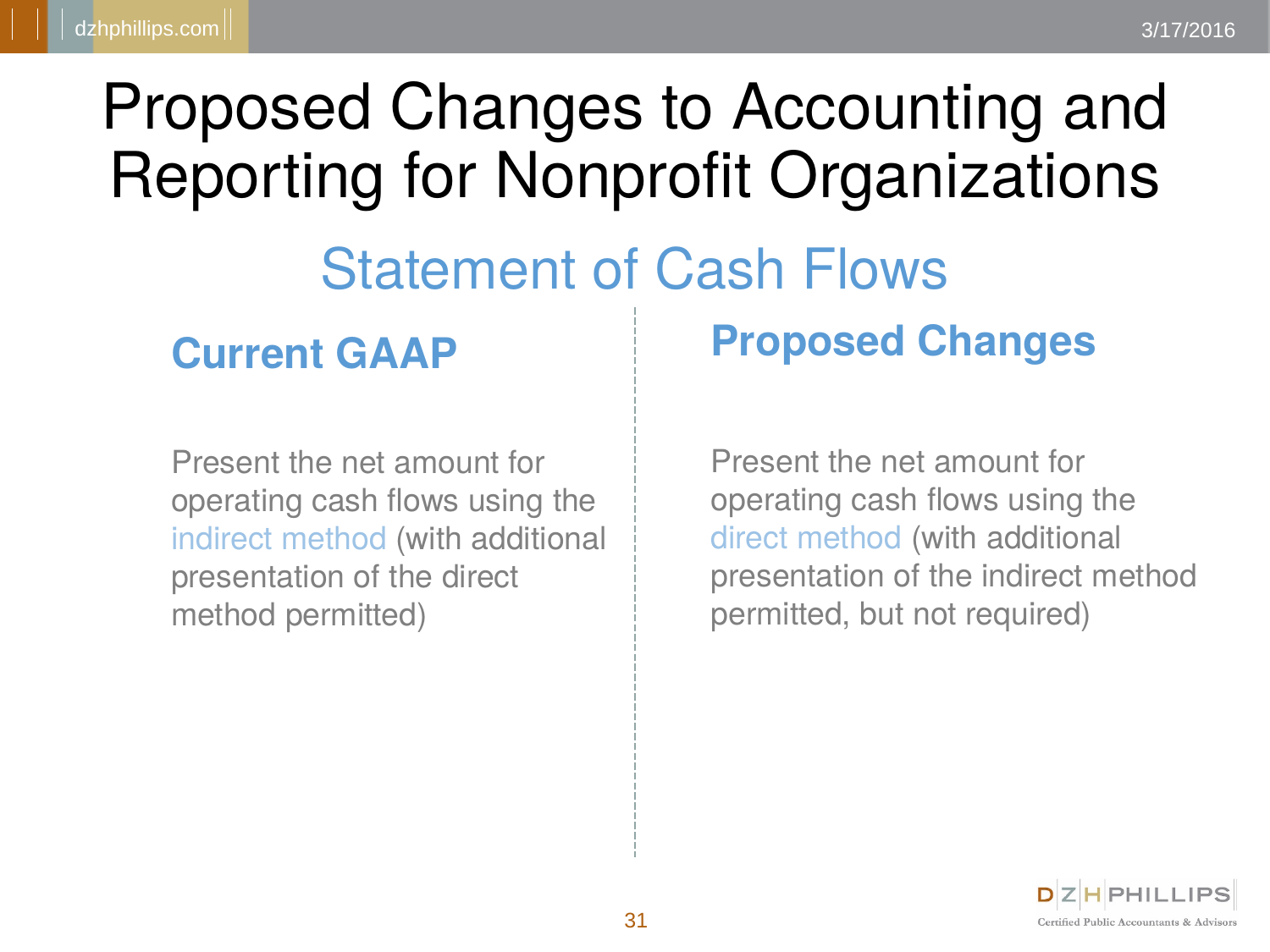

# Proposed Changes to Accounting and Reporting for Nonprofit Organizations
Statement of Cash Flows
Proposed Changes

Present the net amount for operating cash flows using the direct method (with additional presentation of the indirect method permitted, but not required)
Current GAAP

Present the net amount for operating cash flows using the indirect method (with additional presentation of the direct method permitted)